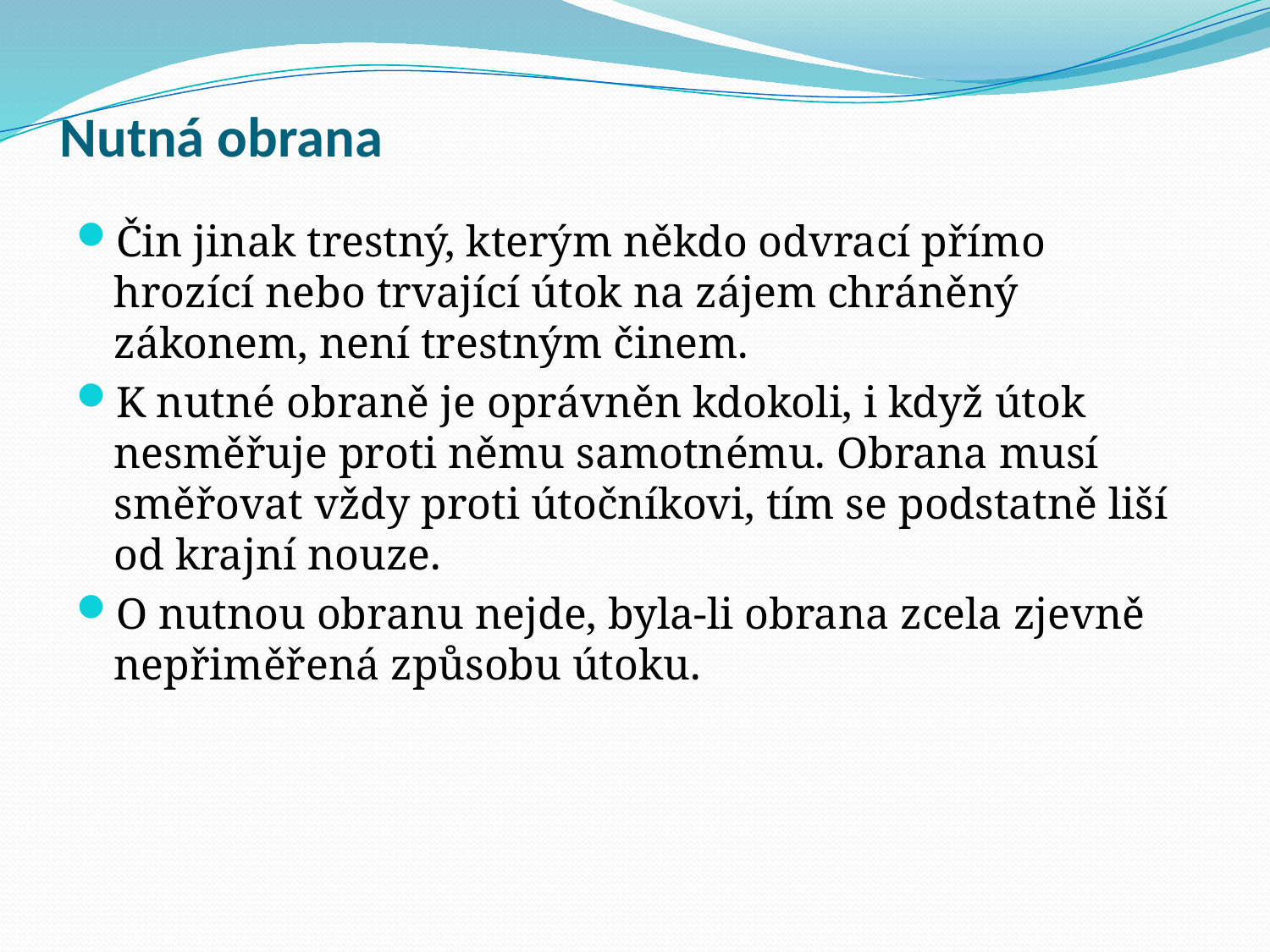

# Nutná obrana
Čin jinak trestný, kterým někdo odvrací přímo hrozící nebo trvající útok na zájem chráněný zákonem, není trestným činem.
K nutné obraně je oprávněn kdokoli, i když útok nesměřuje proti němu samotnému. Obrana musí směřovat vždy proti útočníkovi, tím se podstatně liší od krajní nouze.
O nutnou obranu nejde, byla-li obrana zcela zjevně nepřiměřená způsobu útoku.